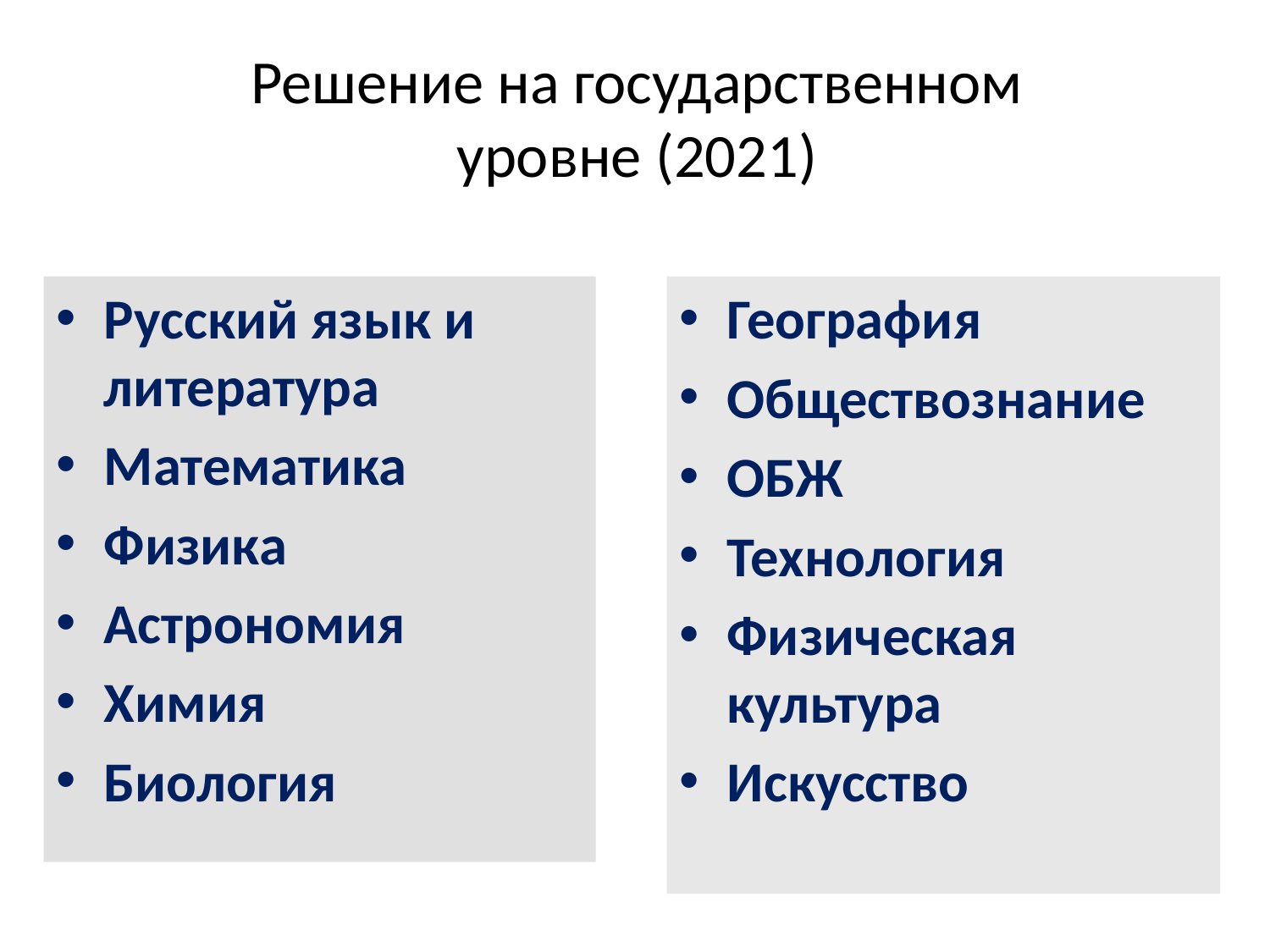

# Решение на государственном уровне (2021)
Русский язык и литература
Математика
Физика
Астрономия
Химия
Биология
География
Обществознание
ОБЖ
Технология
Физическая культура
Искусство